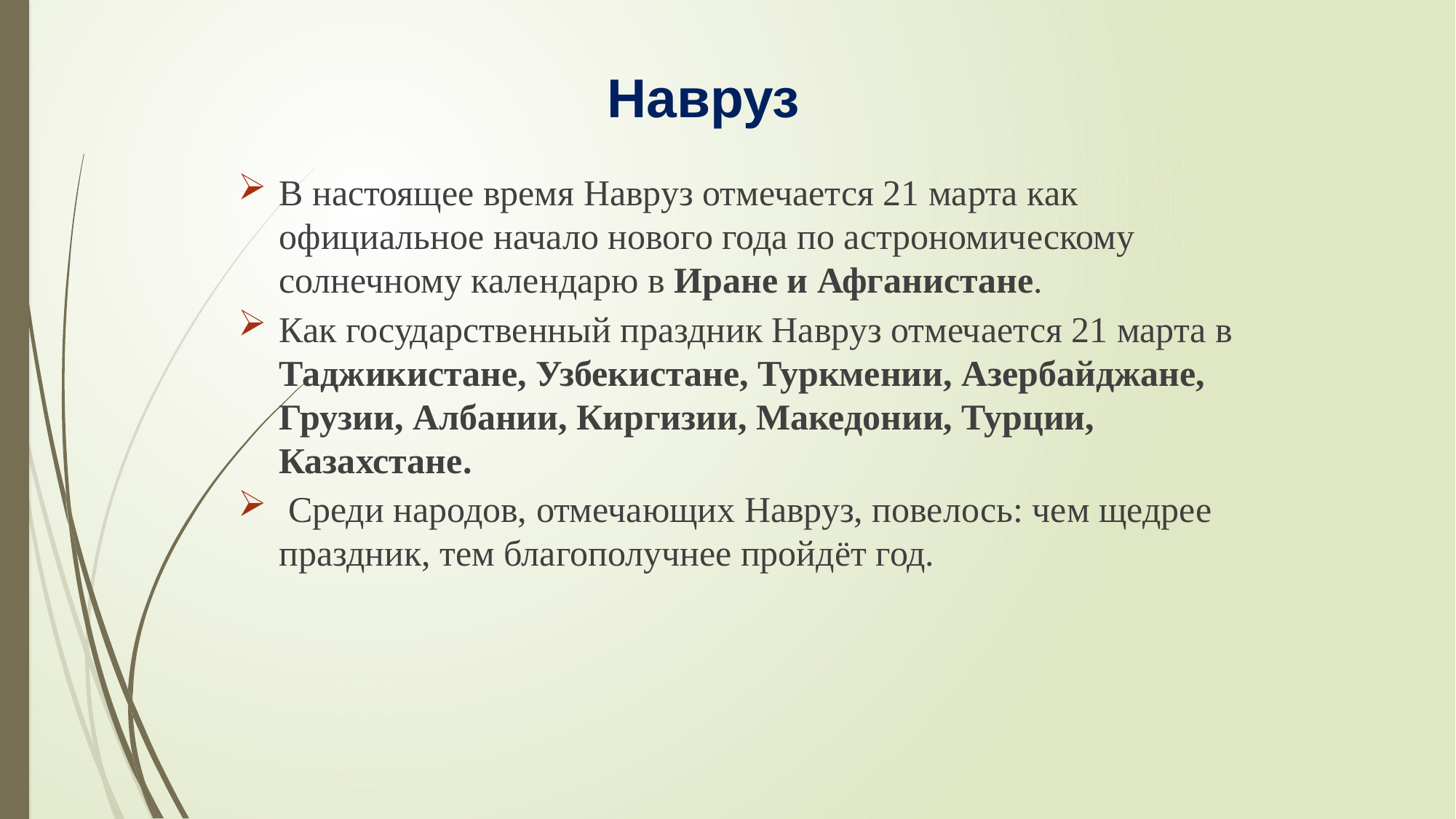

# Навруз
В настоящее время Навруз отмечается 21 марта как официальное начало нового года по астрономическому солнечному календарю в Иране и Афганистане.
Как государственный праздник Навруз отмечается 21 марта в Таджикистане, Узбекистане, Туркмении, Азербайджане, Грузии, Албании, Киргизии, Македонии, Турции, Казахстане.
 Среди народов, отмечающих Навруз, повелось: чем щедрее праздник, тем благополучнее пройдёт год.